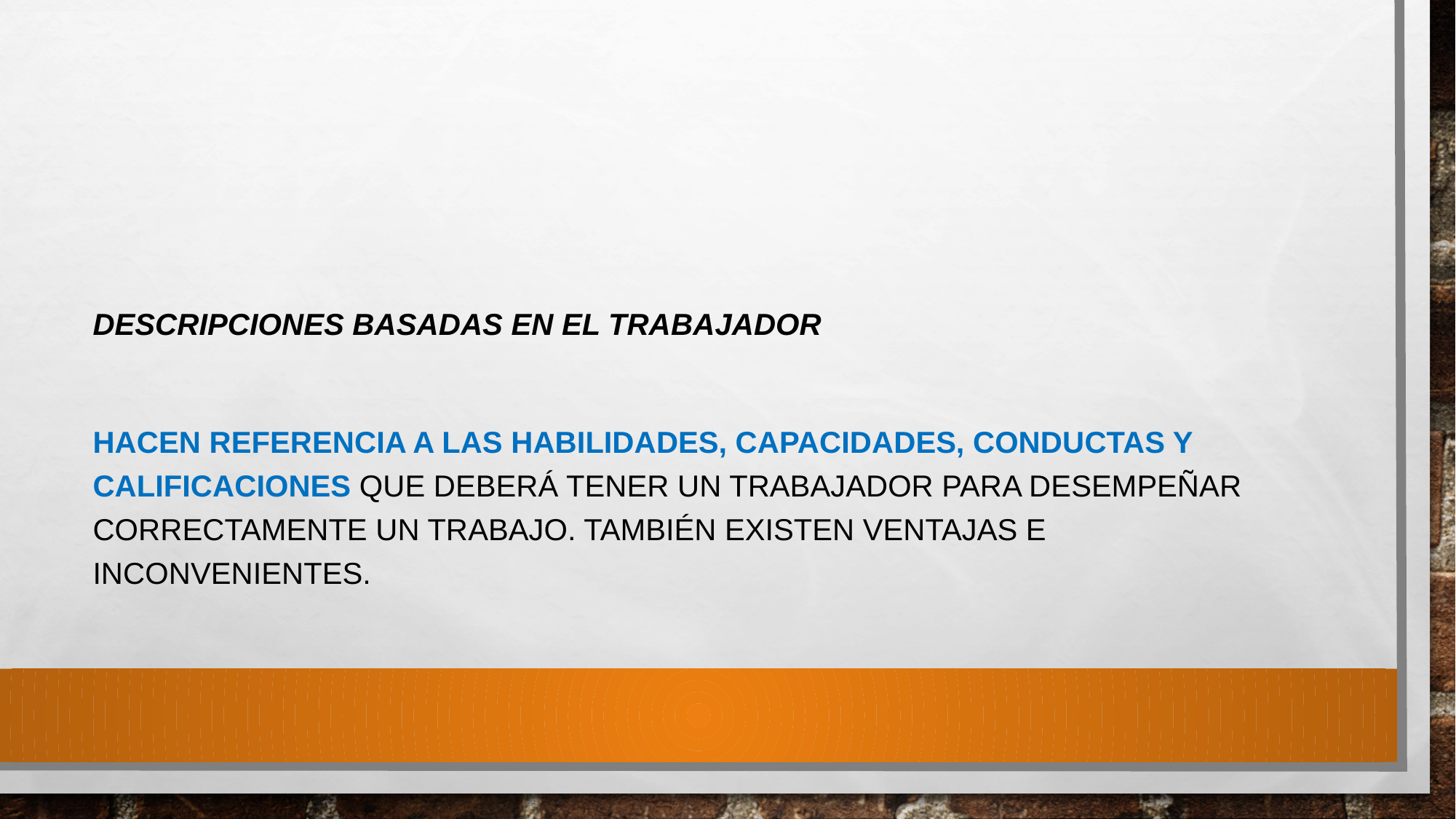

#
Descripciones basadas en el trabajador

Hacen referencia a las habilidades, capacidades, conductas y calificaciones que deberá tener un trabajador para desempeñar correctamente un trabajo. También existen ventajas e inconvenientes.